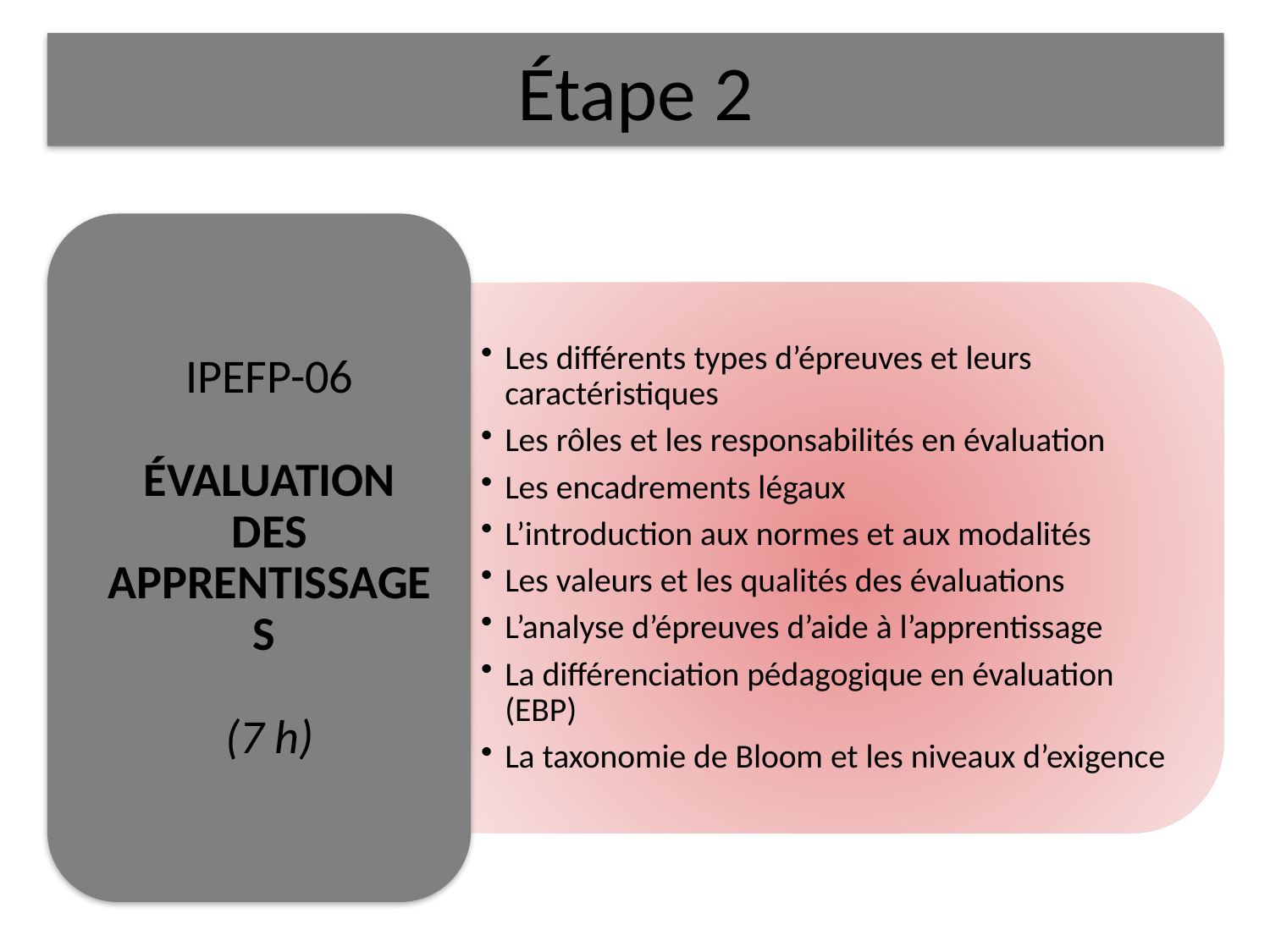

Étape 2
Les différents types d’épreuves et leurs caractéristiques
Les rôles et les responsabilités en évaluation
Les encadrements légaux
L’introduction aux normes et aux modalités
Les valeurs et les qualités des évaluations
L’analyse d’épreuves d’aide à l’apprentissage
La différenciation pédagogique en évaluation (EBP)
La taxonomie de Bloom et les niveaux d’exigence
IPEFP-06
ÉVALUATION DES APPRENTISSAGES
(7 h)